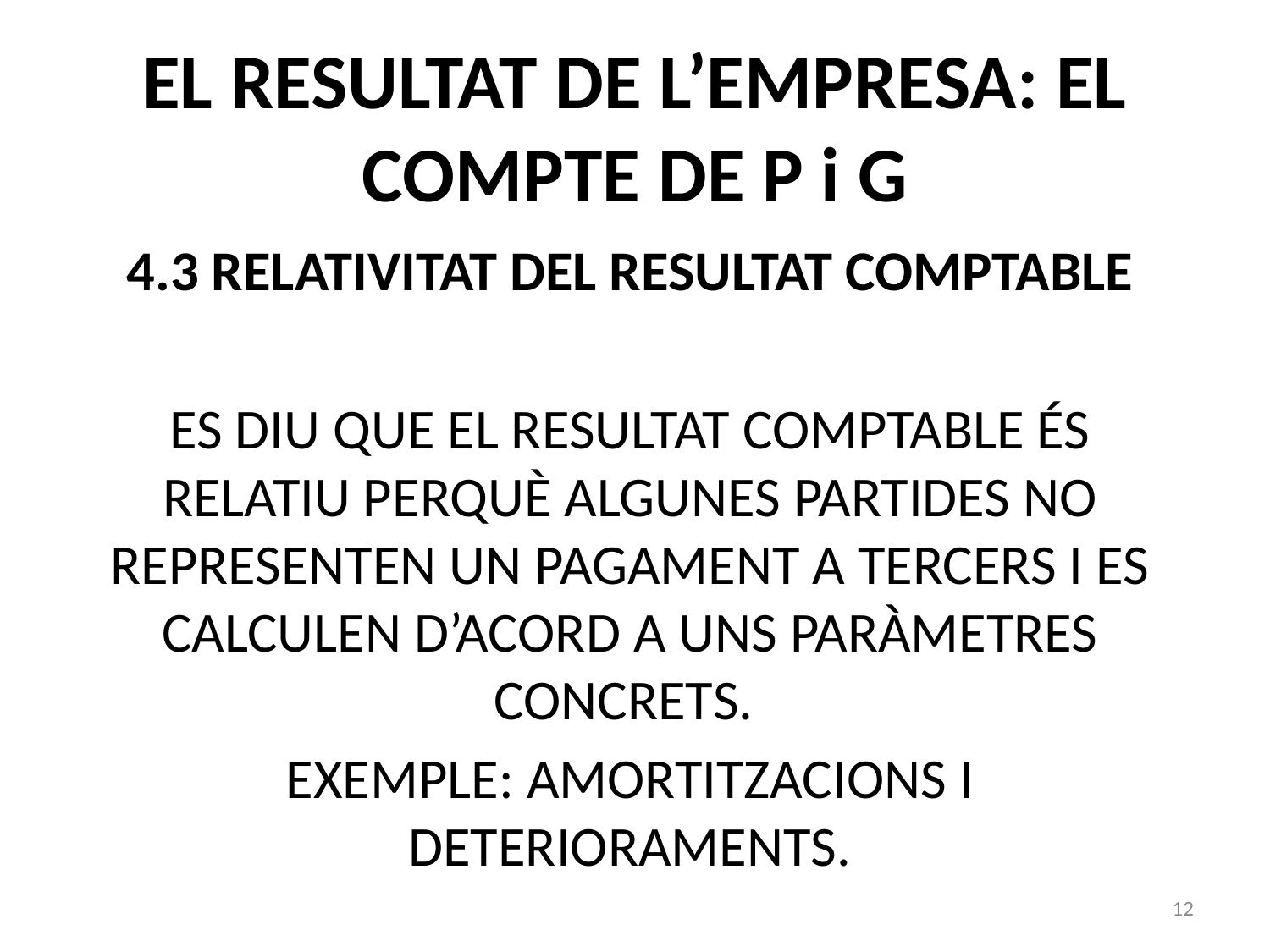

# EL RESULTAT DE L’EMPRESA: EL COMPTE DE P i G
4.3 RELATIVITAT DEL RESULTAT COMPTABLE

ES DIU QUE EL RESULTAT COMPTABLE ÉS RELATIU PERQUÈ ALGUNES PARTIDES NO REPRESENTEN UN PAGAMENT A TERCERS I ES CALCULEN D’ACORD A UNS PARÀMETRES CONCRETS.
EXEMPLE: AMORTITZACIONS I DETERIORAMENTS.
12